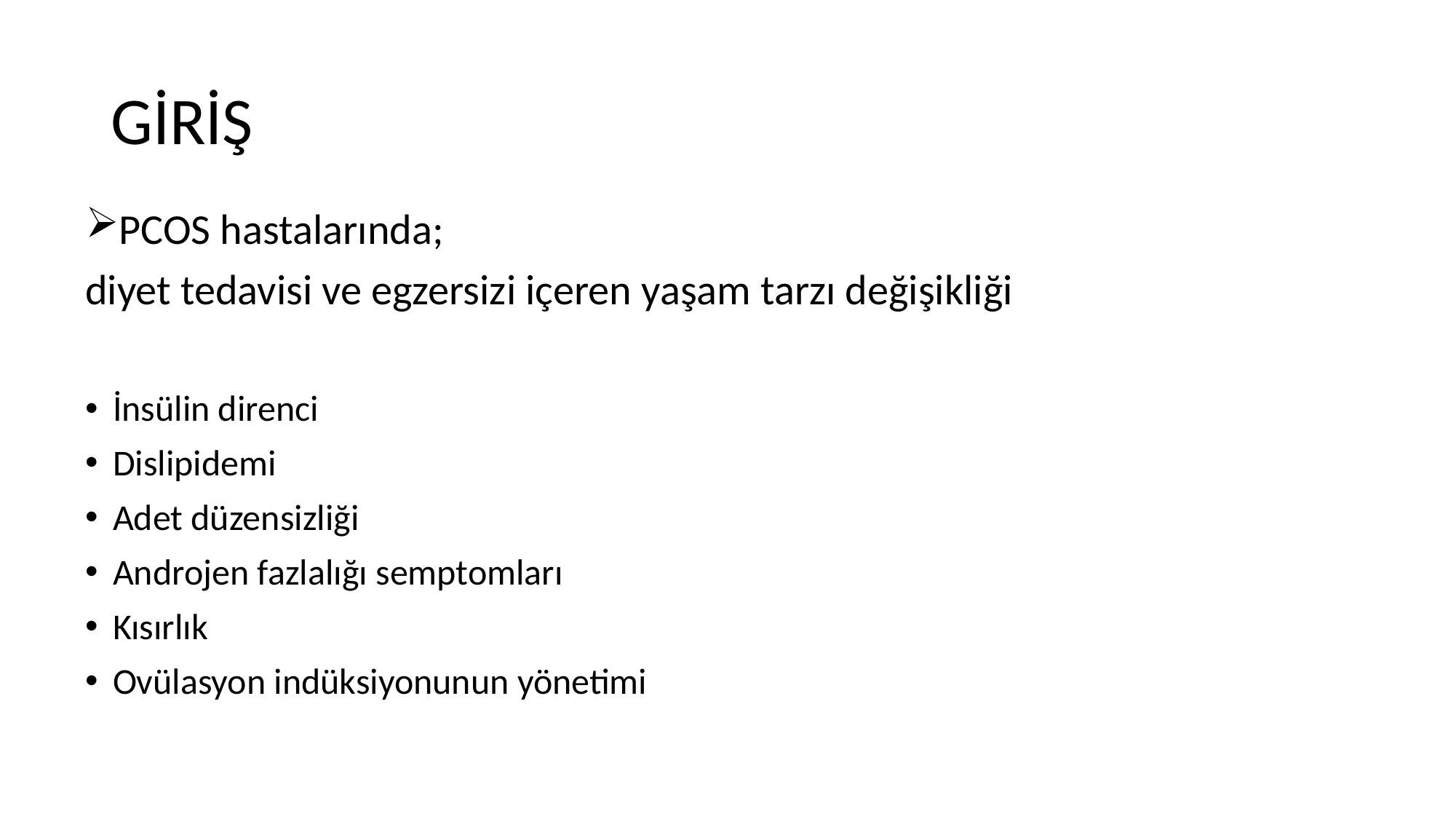

# GİRİŞ
PCOS hastalarında;
diyet tedavisi ve egzersizi içeren yaşam tarzı değişikliği

İnsülin direnci
Dislipidemi
Adet düzensizliği
Androjen fazlalığı semptomları
Kısırlık
Ovülasyon indüksiyonunun yönetimi